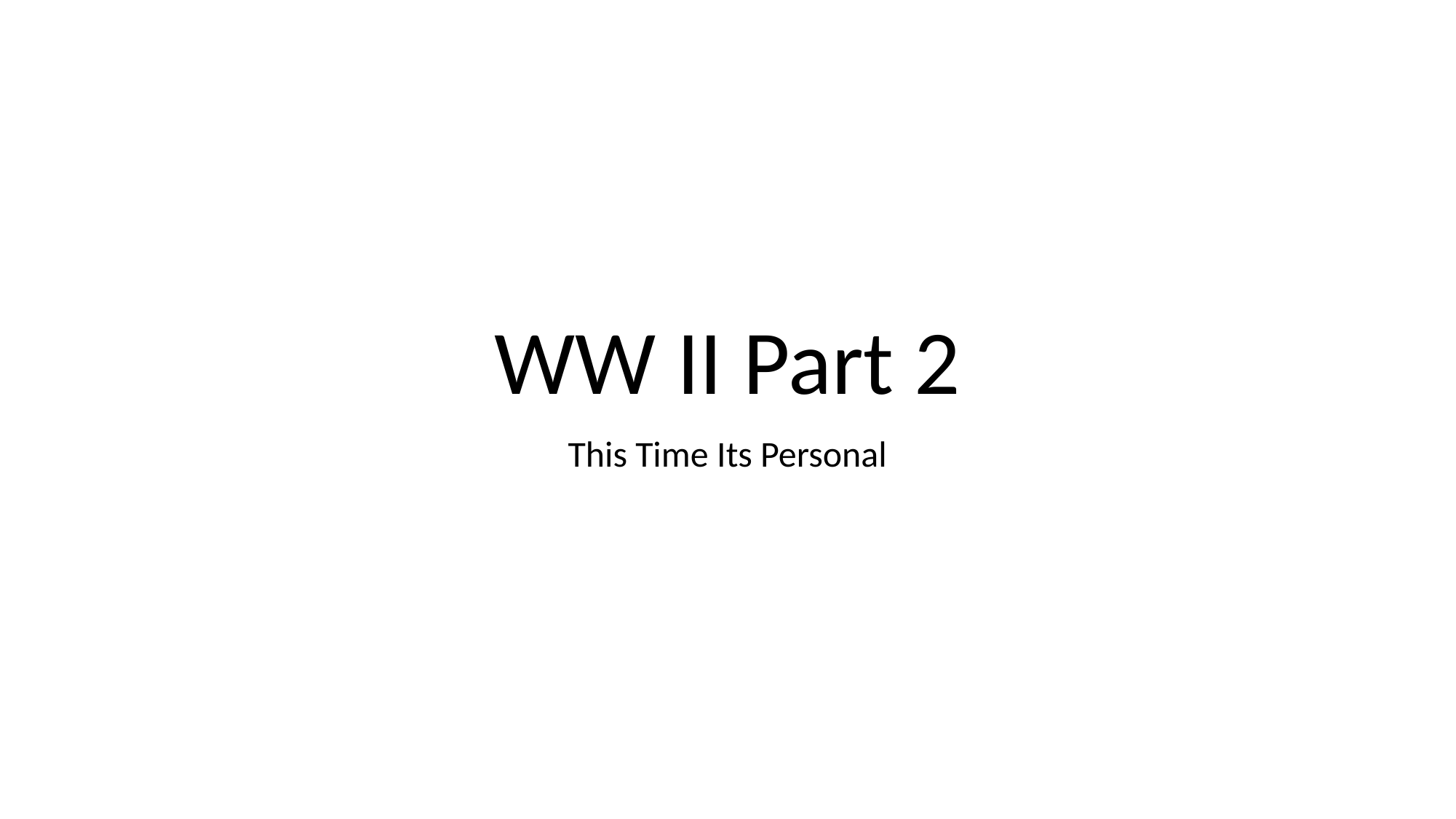

# WW II Part 2
This Time Its Personal